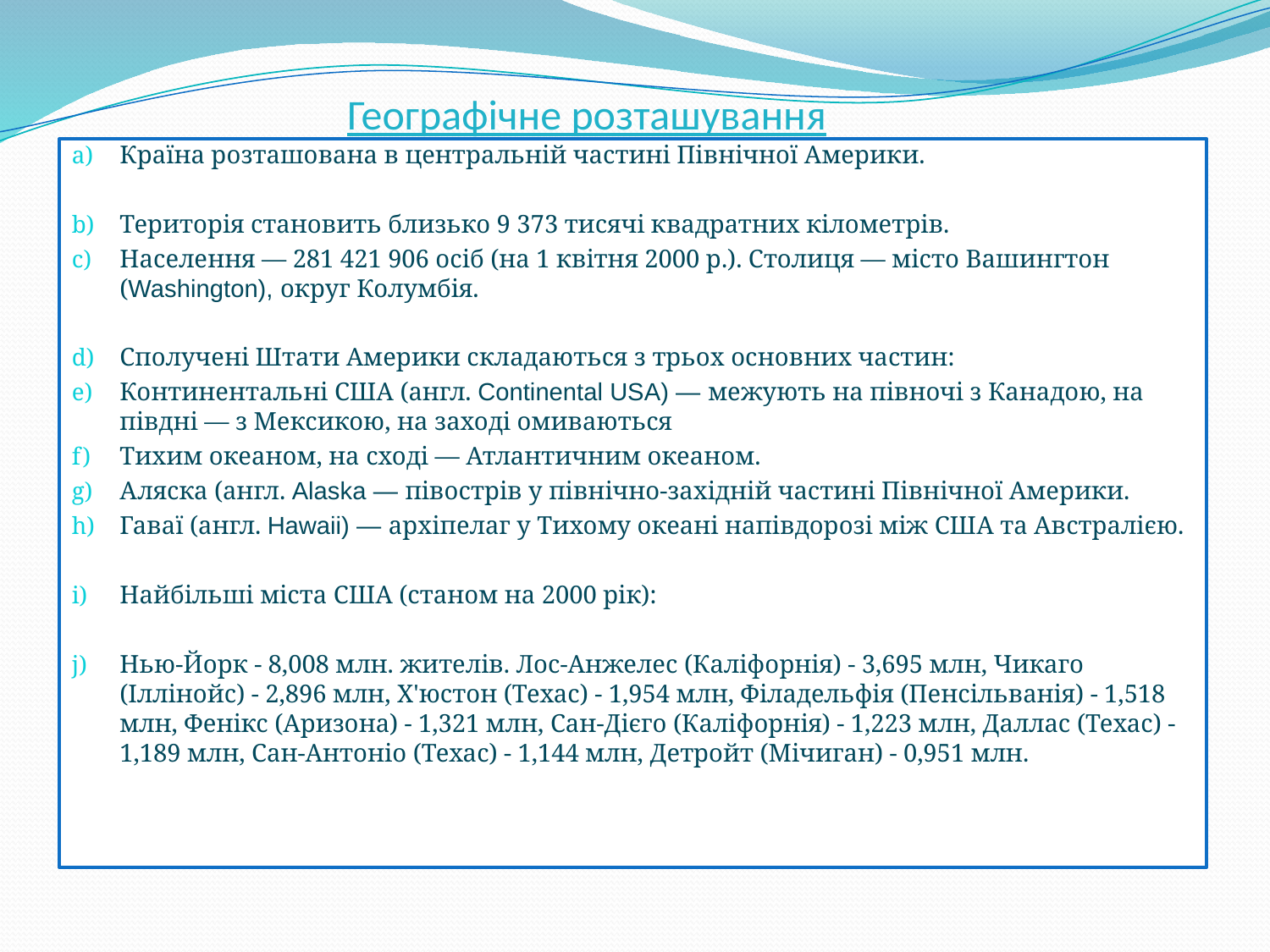

# Географічне розташування
Країна розташована в центральній частині Північної Америки.

Територія становить близько 9 373 тисячі квадратних кілометрів.
Населення — 281 421 906 осіб (на 1 квітня 2000 р.). Столиця — місто Вашингтон (Washington), округ Колумбія.

Сполучені Штати Америки складаються з трьох основних частин:
Континентальні США (англ. Continental USA) — межують на півночі з Канадою, на півдні — з Мексикою, на заході омиваються
Тихим океаном, на сході — Атлантичним океаном.
Аляска (англ. Alaska — півострів у північно-західній частині Північної Америки.
Гаваї (англ. Hawaii) — архіпелаг у Тихому океані напівдорозі між США та Австралією.

Найбільші міста США (станом на 2000 рік):

Нью-Йорк - 8,008 млн. жителів. Лос-Анжелес (Каліфорнія) - 3,695 млн, Чикаго (Іллінойс) - 2,896 млн, Х'юстон (Техас) - 1,954 млн, Філадельфія (Пенсільванія) - 1,518 млн, Фенікс (Аризона) - 1,321 млн, Сан-Дієго (Каліфорнія) - 1,223 млн, Даллас (Техас) - 1,189 млн, Сан-Антоніо (Техас) - 1,144 млн, Детройт (Мічиган) - 0,951 млн.